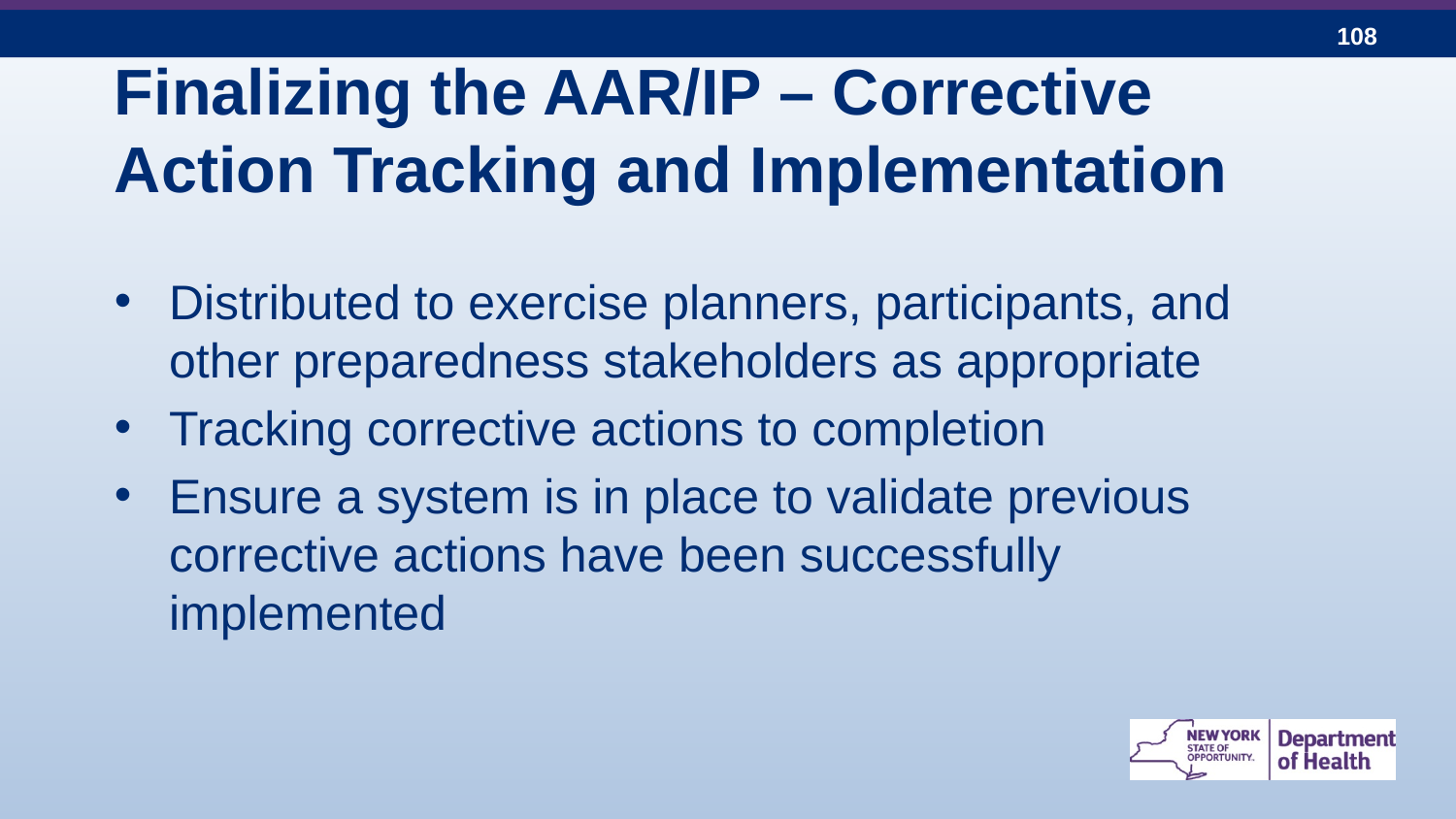

# Finalizing the AAR/IP – Corrective Action Tracking and Implementation
Distributed to exercise planners, participants, and other preparedness stakeholders as appropriate
Tracking corrective actions to completion
Ensure a system is in place to validate previous corrective actions have been successfully implemented